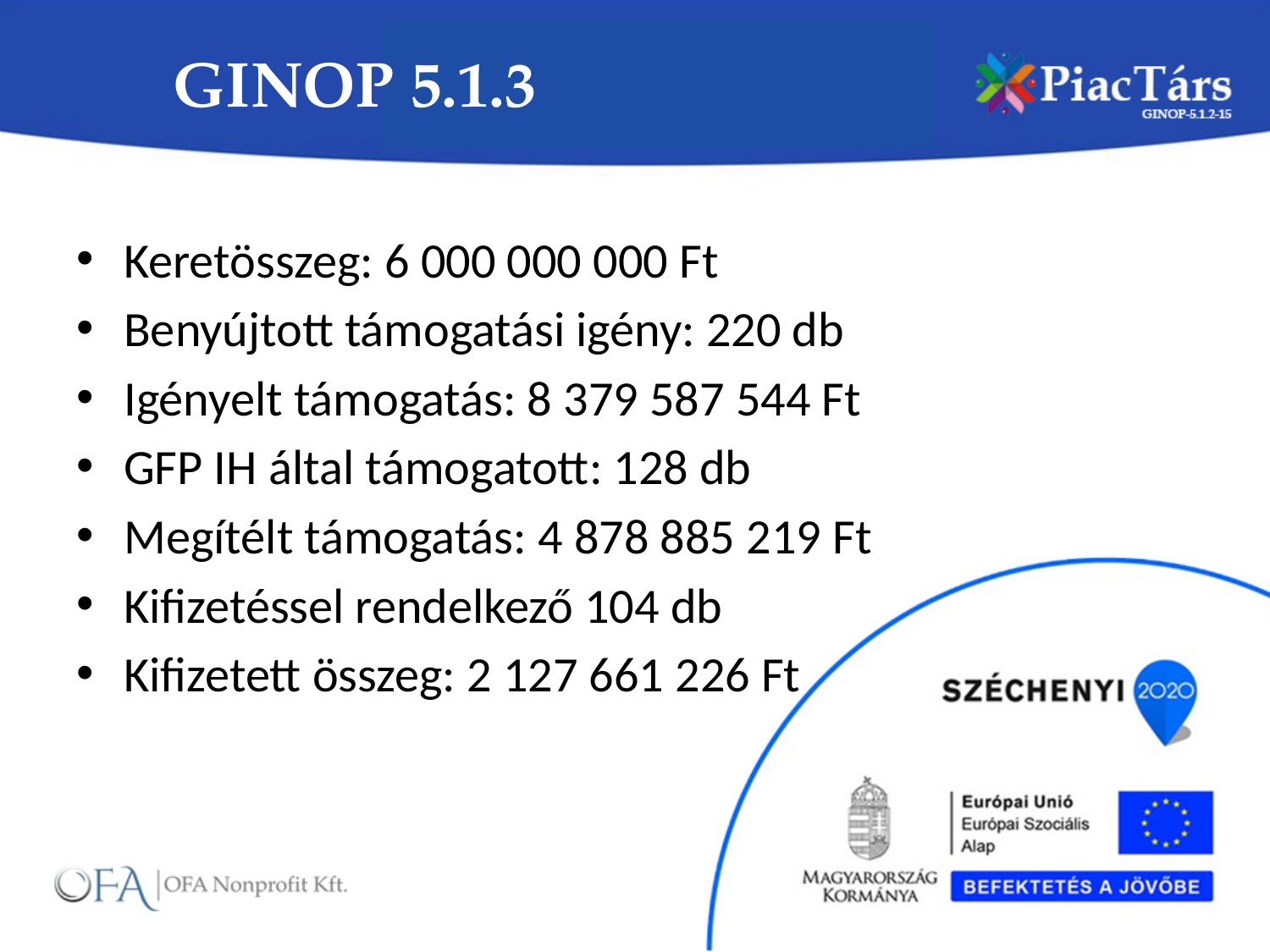

# GINOP 5.1.3
Keretösszeg: 6 000 000 000 Ft
Benyújtott támogatási igény: 220 db
Igényelt támogatás: 8 379 587 544 Ft
GFP IH által támogatott: 128 db
Megítélt támogatás: 4 878 885 219 Ft
Kifizetéssel rendelkező 104 db
Kifizetett összeg: 2 127 661 226 Ft